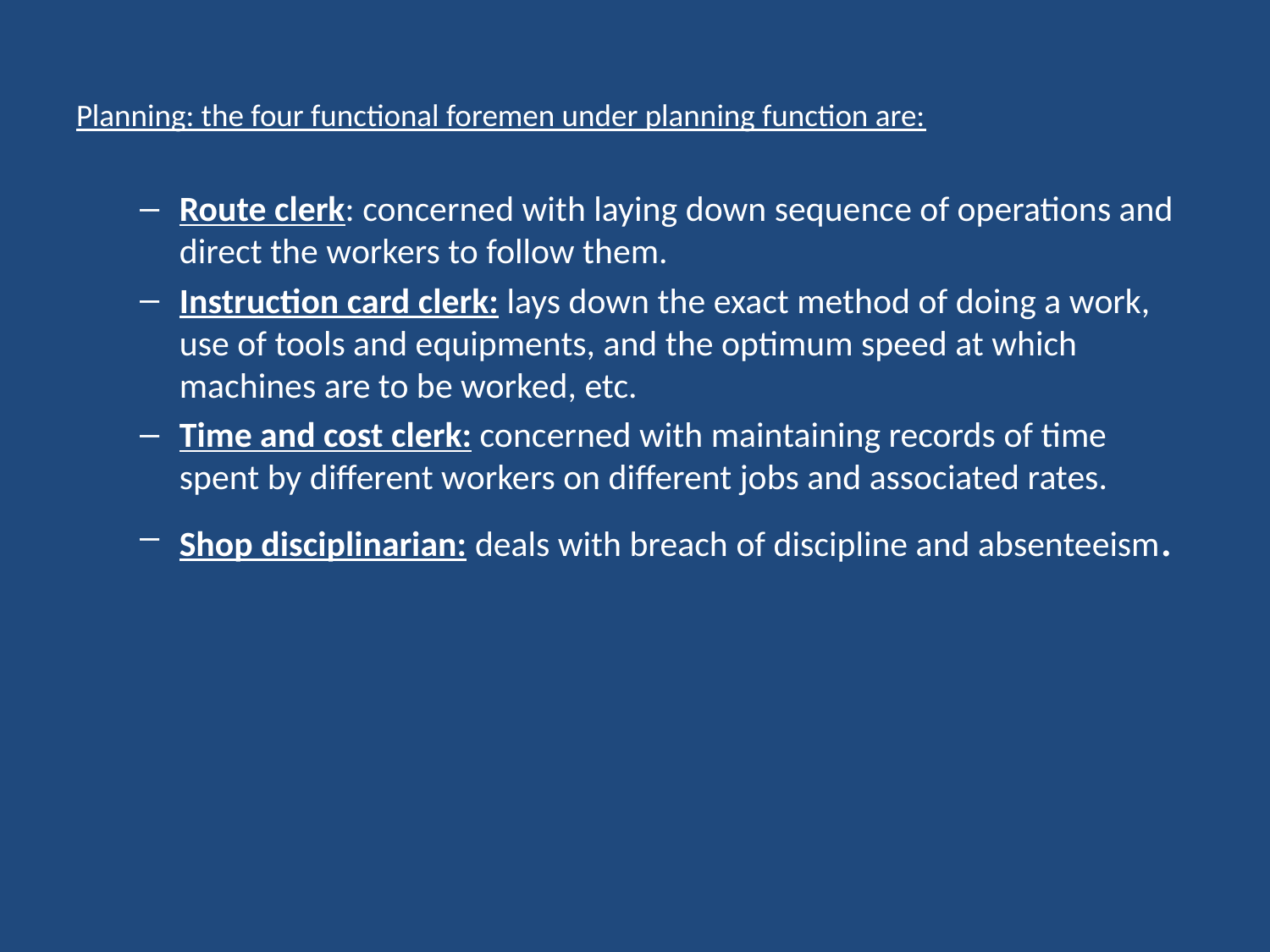

# Planning: the four functional foremen under planning function are:
Route clerk: concerned with laying down sequence of operations and direct the workers to follow them.
Instruction card clerk: lays down the exact method of doing a work, use of tools and equipments, and the optimum speed at which machines are to be worked, etc.
Time and cost clerk: concerned with maintaining records of time spent by different workers on different jobs and associated rates.
Shop disciplinarian: deals with breach of discipline and absenteeism.